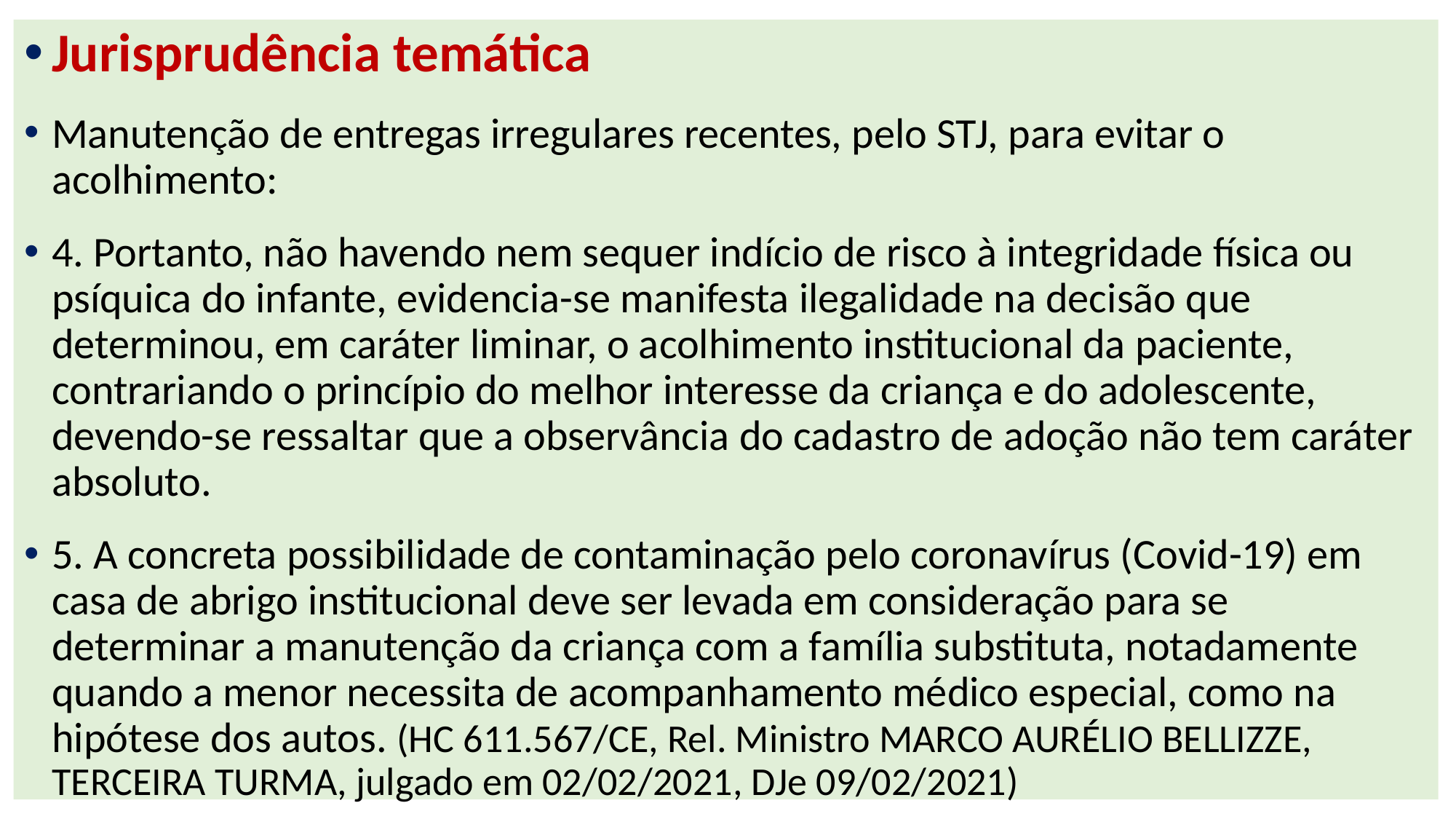

Jurisprudência temática
Manutenção de entregas irregulares recentes, pelo STJ, para evitar o acolhimento:
4. Portanto, não havendo nem sequer indício de risco à integridade física ou psíquica do infante, evidencia-se manifesta ilegalidade na decisão que determinou, em caráter liminar, o acolhimento institucional da paciente, contrariando o princípio do melhor interesse da criança e do adolescente, devendo-se ressaltar que a observância do cadastro de adoção não tem caráter absoluto.
5. A concreta possibilidade de contaminação pelo coronavírus (Covid-19) em casa de abrigo institucional deve ser levada em consideração para se determinar a manutenção da criança com a família substituta, notadamente quando a menor necessita de acompanhamento médico especial, como na hipótese dos autos. (HC 611.567/CE, Rel. Ministro MARCO AURÉLIO BELLIZZE, TERCEIRA TURMA, julgado em 02/02/2021, DJe 09/02/2021)